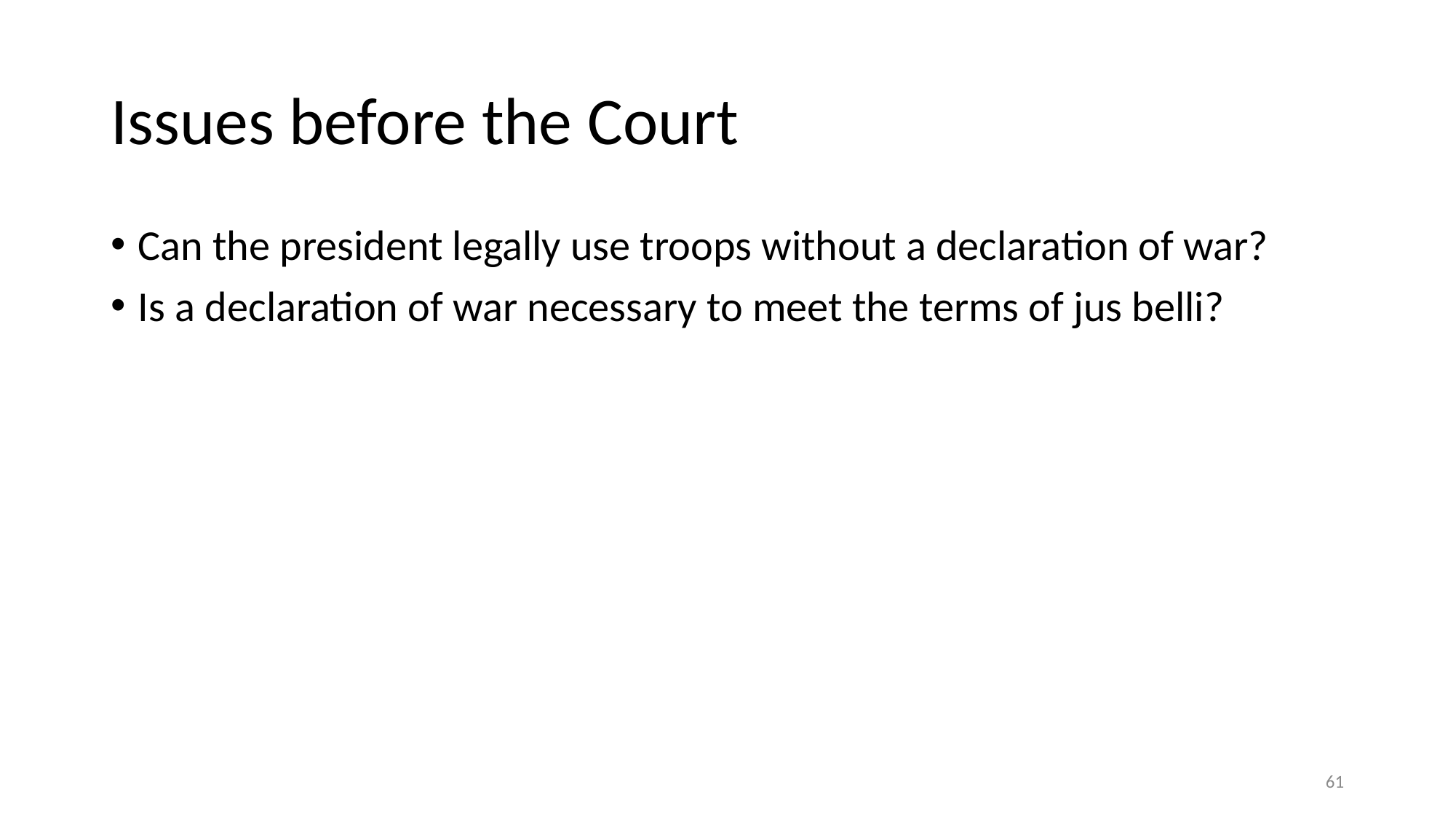

# Issues before the Court
Can the president legally use troops without a declaration of war?
Is a declaration of war necessary to meet the terms of jus belli?
61